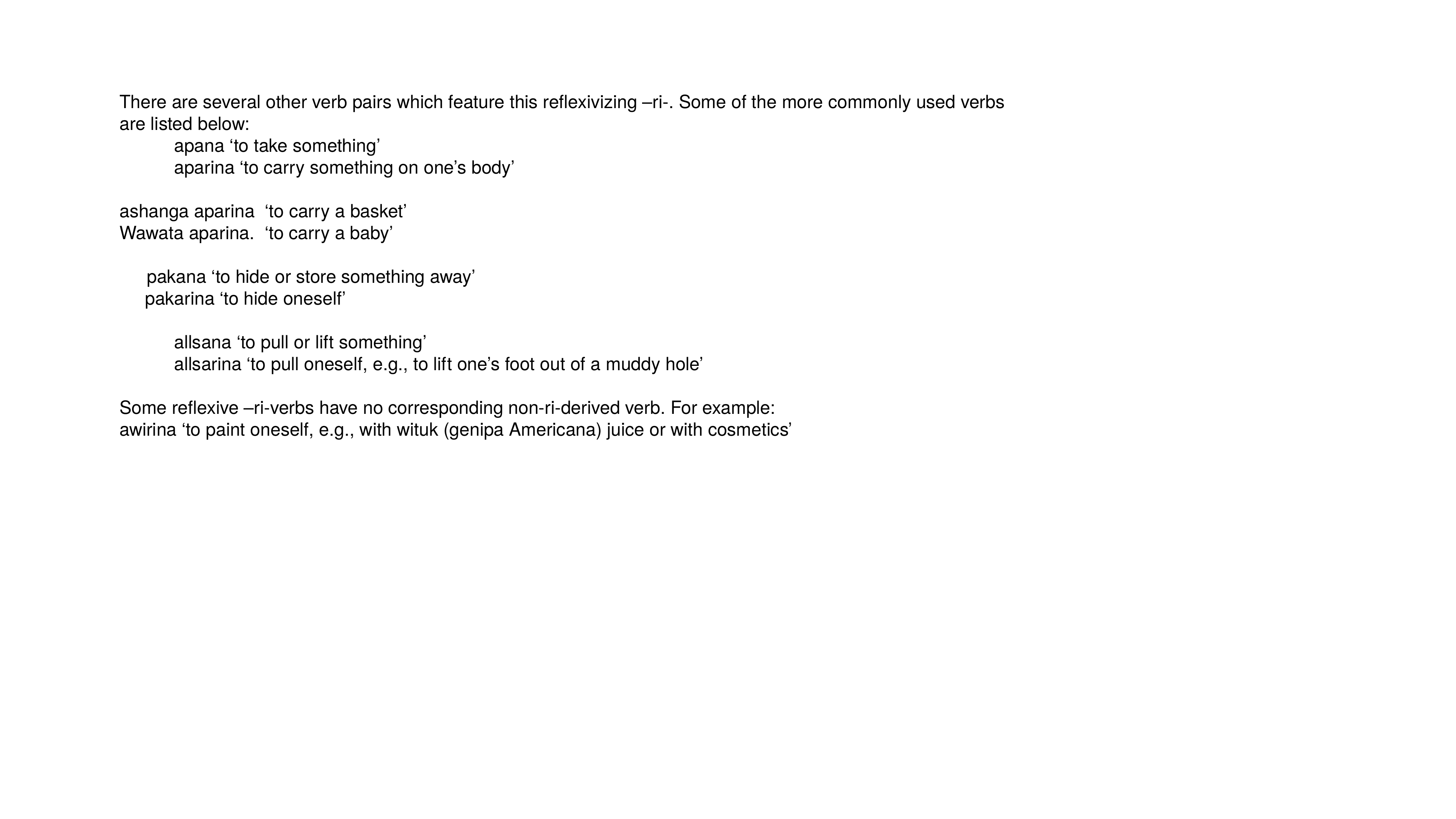

There are several other verb pairs which feature this reflexivizing –ri-. Some of the more commonly used verbs are listed below:
	apana ‘to take something’
	aparina ‘to carry something on one’s body’

ashanga aparina  ‘to carry a basket’
Wawata aparina.  ‘to carry a baby’

pakana ‘to hide or store something away’
     pakarina ‘to hide oneself’

	allsana ‘to pull or lift something’
	allsarina ‘to pull oneself, e.g., to lift one’s foot out of a muddy hole’

Some reflexive –ri-verbs have no corresponding non-ri-derived verb. For example:
awirina ‘to paint oneself, e.g., with wituk (genipa Americana) juice or with cosmetics’